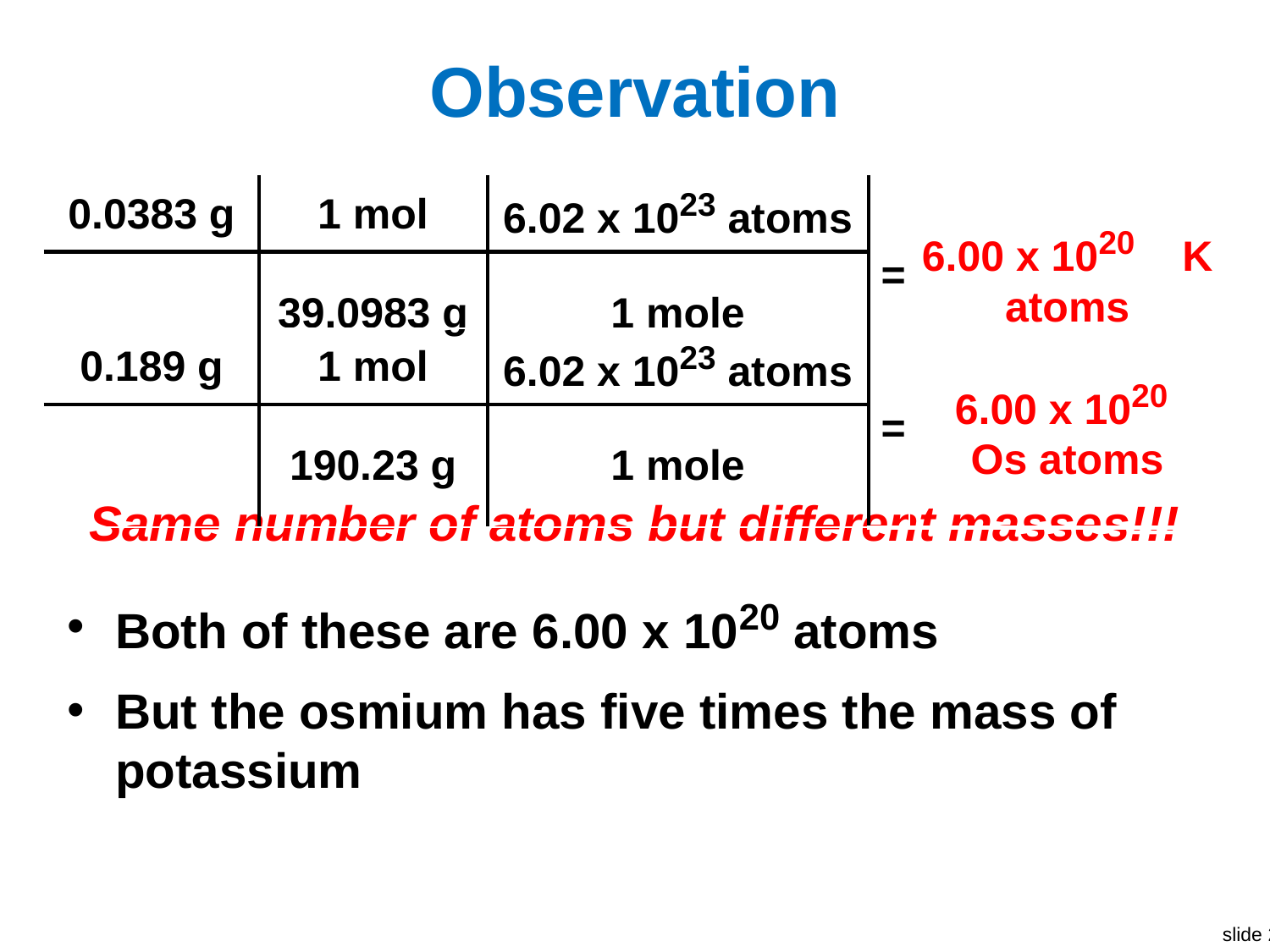

# Observation
| 0.0383 g | 1 mol | 6.02 x 1023 atoms | = | 6.00 x 1020 K atoms |
| --- | --- | --- | --- | --- |
|  | 39.0983 g | 1 mole |  |  |
| 0.189 g | 1 mol | 6.02 x 1023 atoms | = | 6.00 x 1020 Os atoms |
| --- | --- | --- | --- | --- |
|  | 190.23 g | 1 mole |  |  |
Same number of atoms but different masses!!!
Both of these are 6.00 x 1020 atoms
But the osmium has five times the mass of potassium